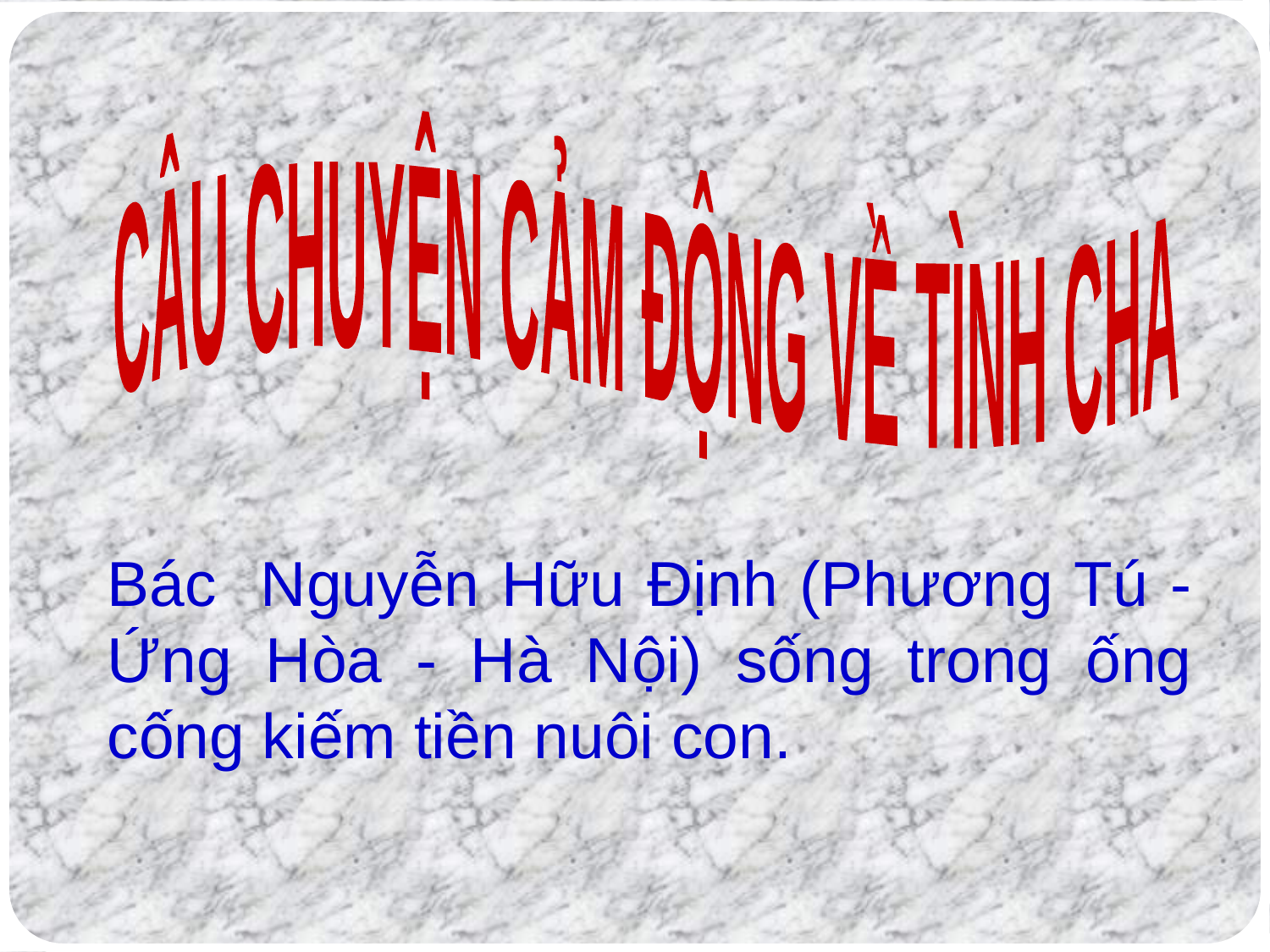

CÂU CHUYỆN CẢM ĐỘNG VỀ TÌNH CHA
Bác  Nguyễn Hữu Định (Phương Tú - Ứng Hòa - Hà Nội) sống trong ống cống kiếm tiền nuôi con.